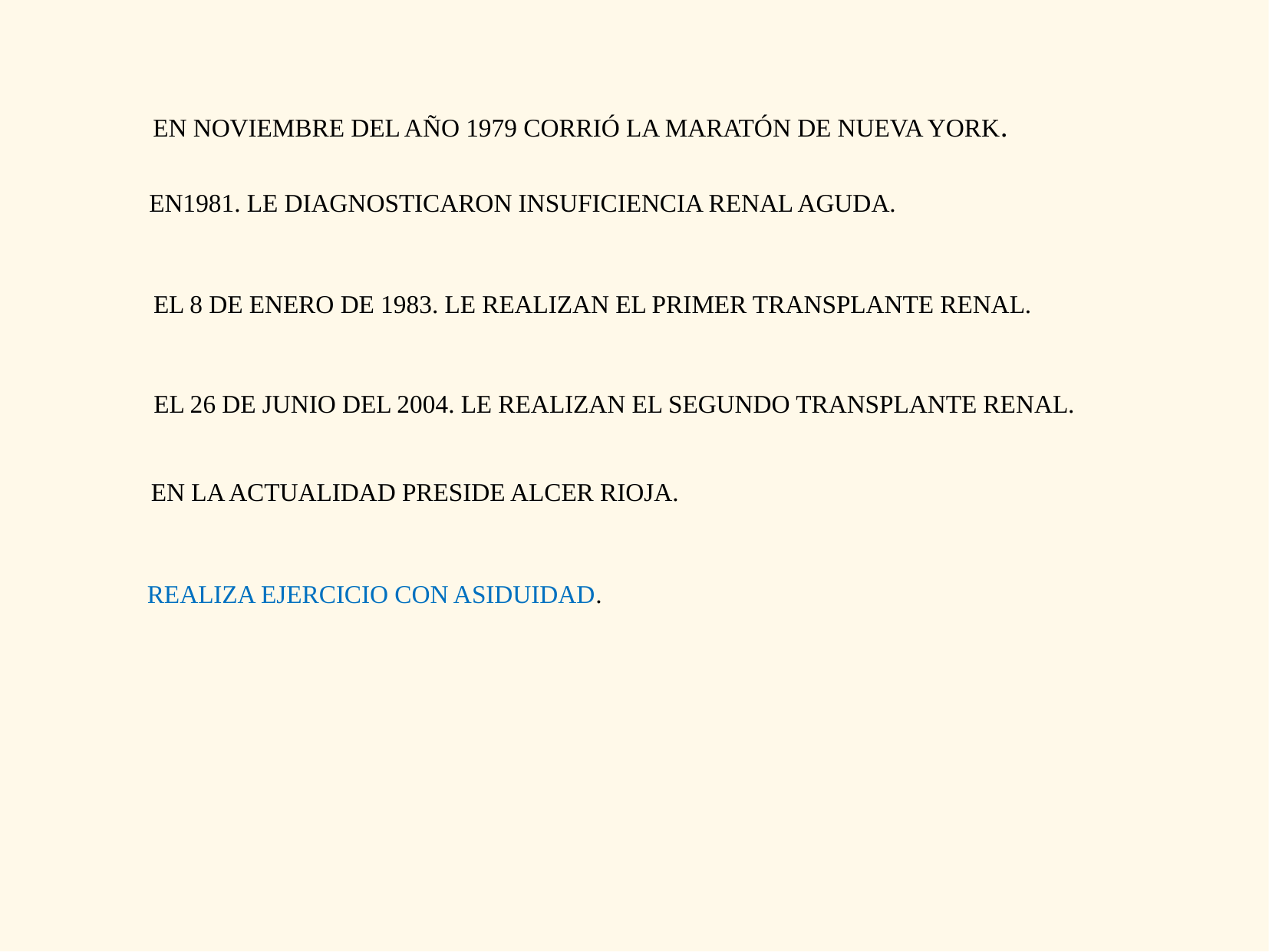

EN NOVIEMBRE DEL AÑO 1979 CORRIÓ LA MARATÓN DE NUEVA YORK.
EN1981. LE DIAGNOSTICARON INSUFICIENCIA RENAL AGUDA.
EL 8 DE ENERO DE 1983. LE REALIZAN EL PRIMER TRANSPLANTE RENAL.
EL 26 DE JUNIO DEL 2004. LE REALIZAN EL SEGUNDO TRANSPLANTE RENAL.
EN LA ACTUALIDAD PRESIDE ALCER RIOJA.
REALIZA EJERCICIO CON ASIDUIDAD.